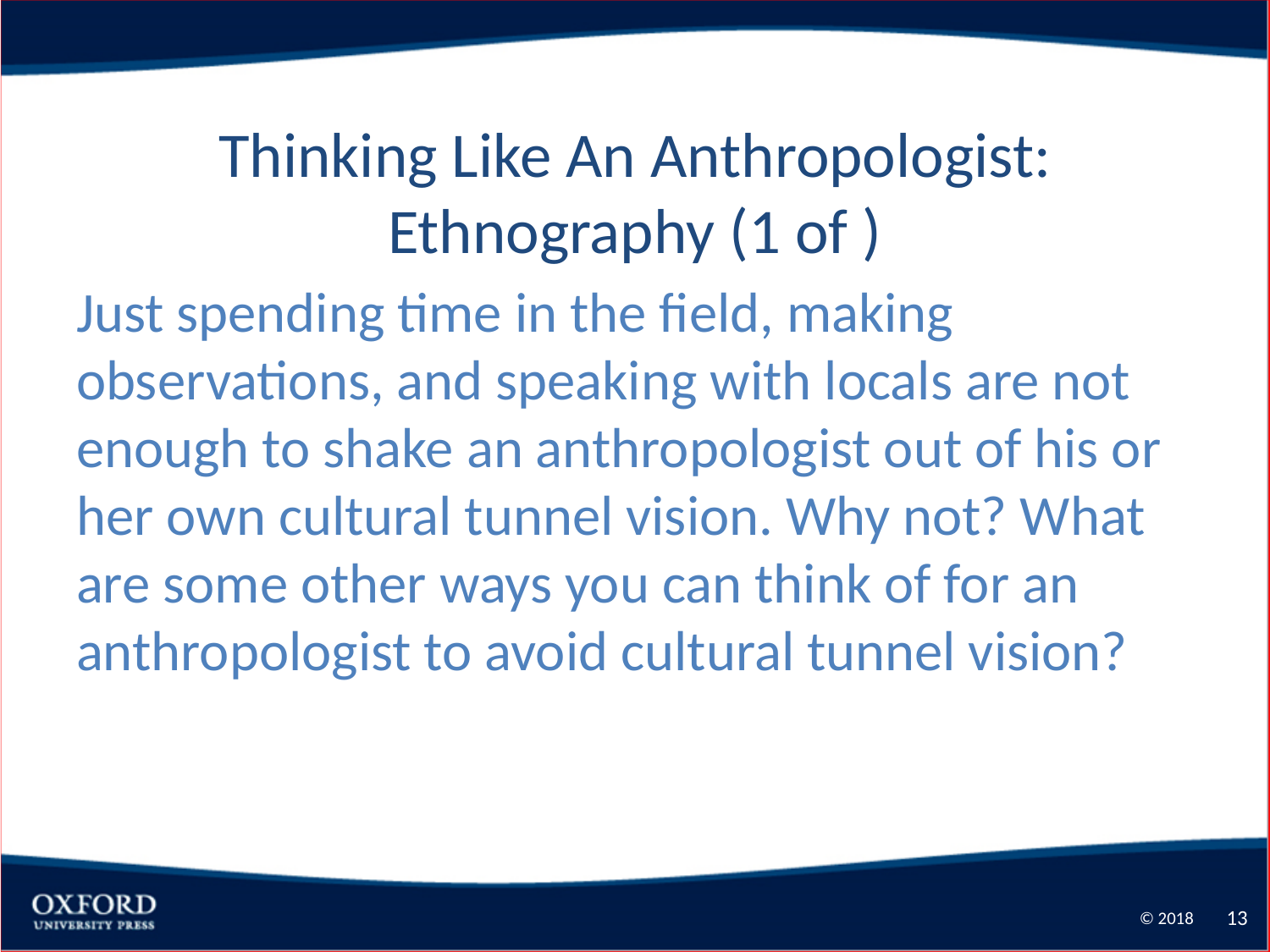

# Thinking Like An Anthropologist: Ethnography (1 of )
Just spending time in the field, making observations, and speaking with locals are not enough to shake an anthropologist out of his or her own cultural tunnel vision. Why not? What are some other ways you can think of for an anthropologist to avoid cultural tunnel vision?